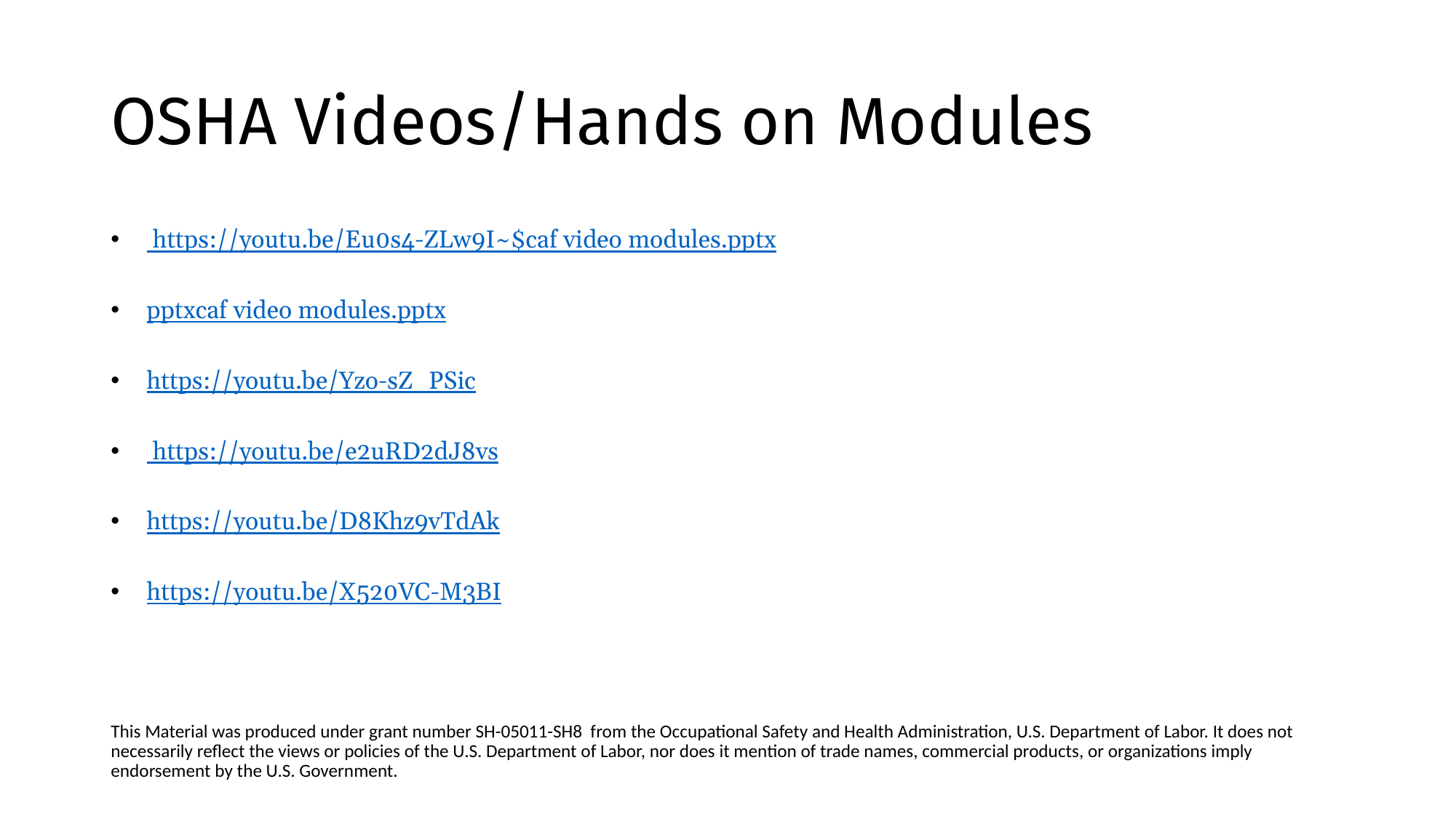

# OSHA Videos/Hands on Modules
 https://youtu.be/Eu0s4-ZLw9I~$caf video modules.pptx

pptxcaf video modules.pptx

https://youtu.be/Yzo-sZ_PSic

 https://youtu.be/e2uRD2dJ8vs

https://youtu.be/D8Khz9vTdAk

https://youtu.be/X520VC-M3BI

This Material was produced under grant number SH-05011-SH8  from the Occupational Safety and Health Administration, U.S. Department of Labor. It does not necessarily reflect the views or policies of the U.S. Department of Labor, nor does it mention of trade names, commercial products, or organizations imply endorsement by the U.S. Government.